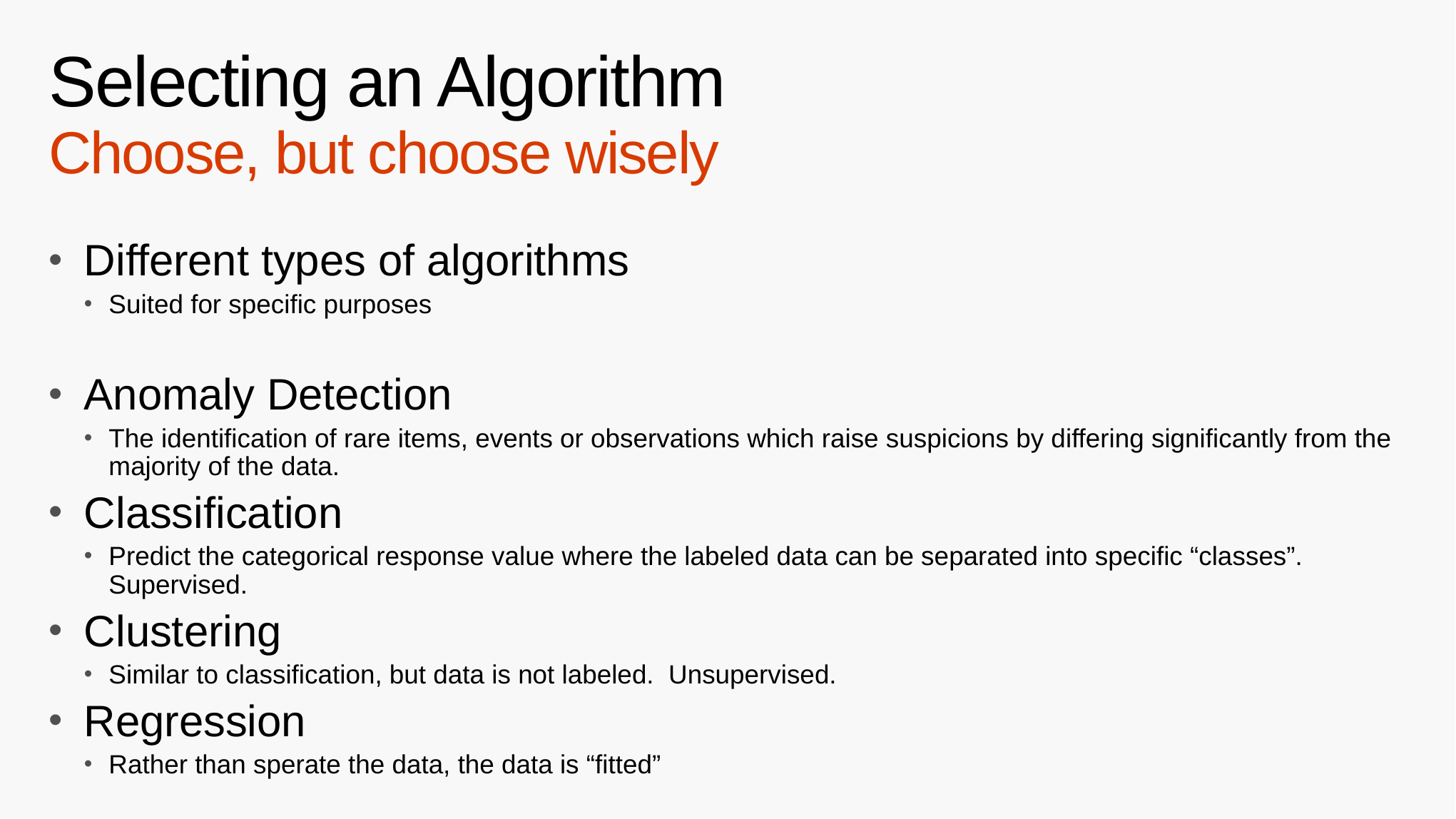

# Selecting an Algorithm Choose, but choose wisely
Different types of algorithms
Suited for specific purposes

Anomaly Detection
The identification of rare items, events or observations which raise suspicions by differing significantly from the majority of the data.
Classification
Predict the categorical response value where the labeled data can be separated into specific “classes”. Supervised.
Clustering
Similar to classification, but data is not labeled.  Unsupervised.
Regression
Rather than sperate the data, the data is “fitted”